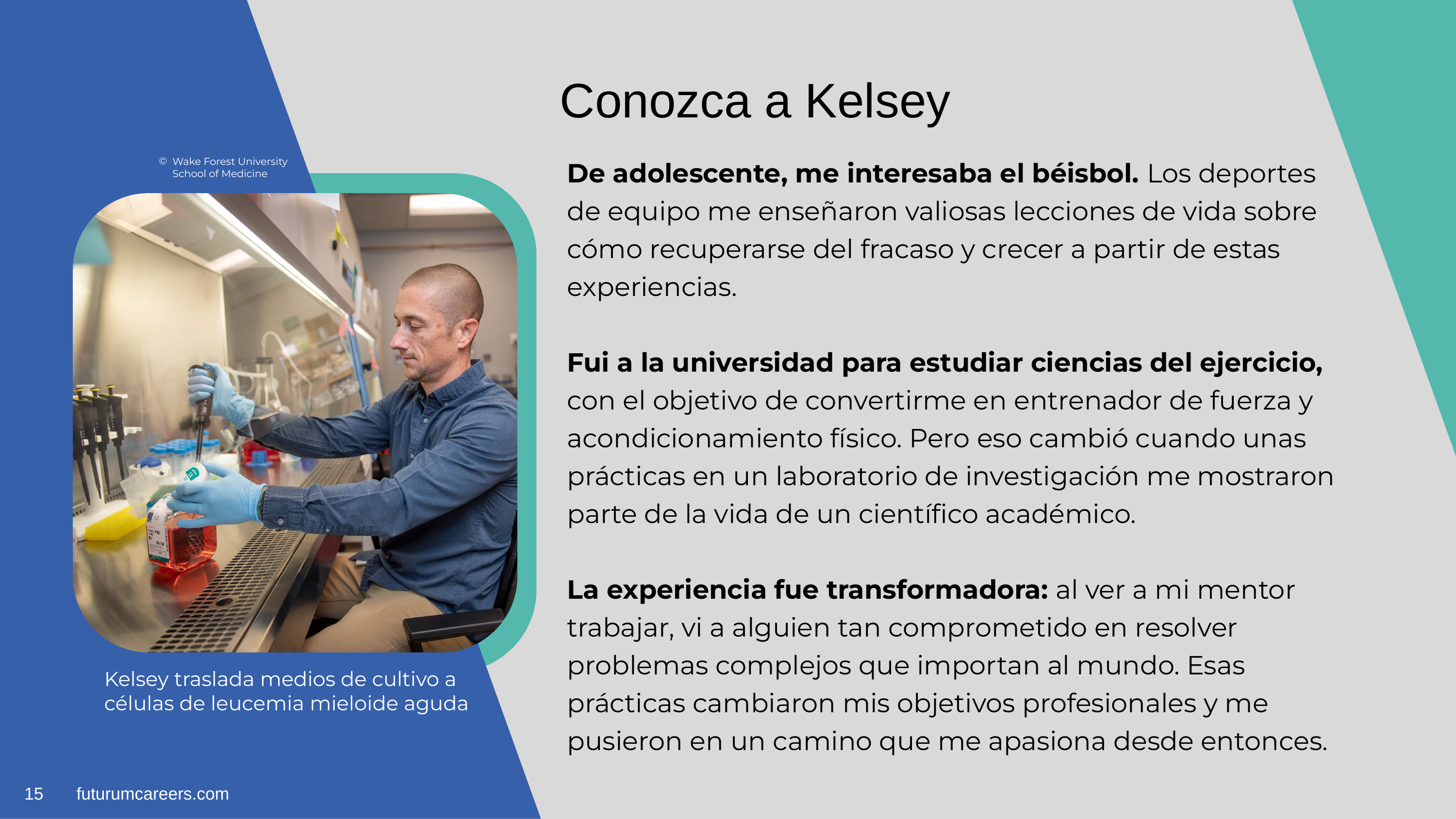

Conozca a Kelsey

De adolescente, me interesaba el béisbol. Los deportes de equipo me enseñaron valiosas lecciones de vida sobre cómo recuperarse del fracaso y crecer a partir de estas experiencias.

Fui a la universidad para estudiar ciencias del ejercicio, con el objetivo de convertirme en entrenador de fuerza y acondicionamiento físico. Pero eso cambió cuando unas prácticas en un laboratorio de investigación me mostraron parte de la vida de un científico académico.

La experiencia fue transformadora: al ver a mi mentor trabajar, vi a alguien tan comprometido en resolver problemas complejos que importan al mundo. Esas prácticas cambiaron mis objetivos profesionales y me pusieron en un camino que me apasiona desde entonces.
Wake Forest University School of Medicine

Kelsey traslada medios de cultivo a células de leucemia mieloide aguda
15       futurumcareers.com